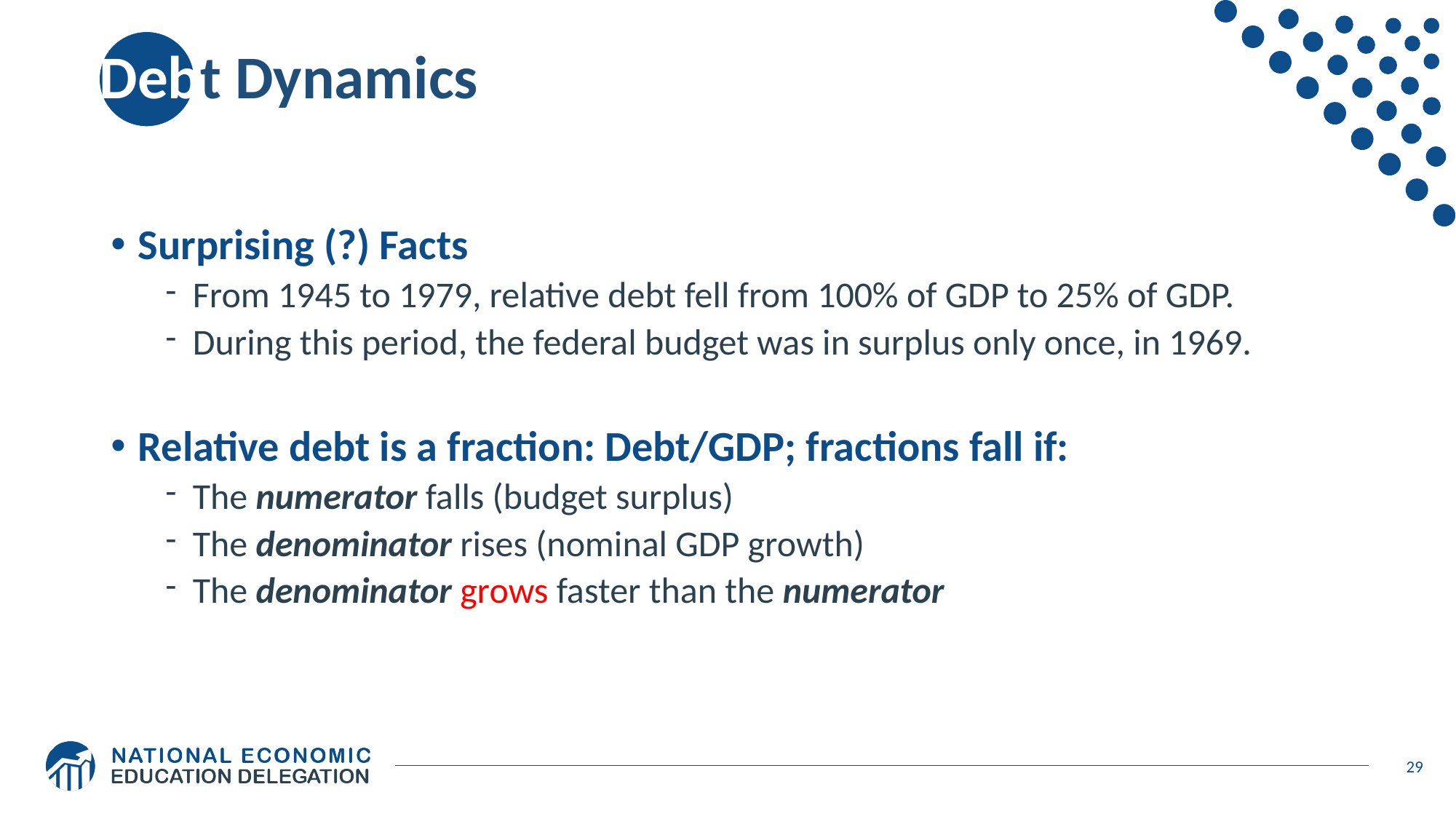

# Debt Dynamics
Surprising (?) Facts
From 1945 to 1979, relative debt fell from 100% of GDP to 25% of GDP.
During this period, the federal budget was in surplus only once, in 1969.

Relative debt is a fraction: Debt/GDP; fractions fall if:
The numerator falls (budget surplus)
The denominator rises (nominal GDP growth)
The denominator grows faster than the numerator

29